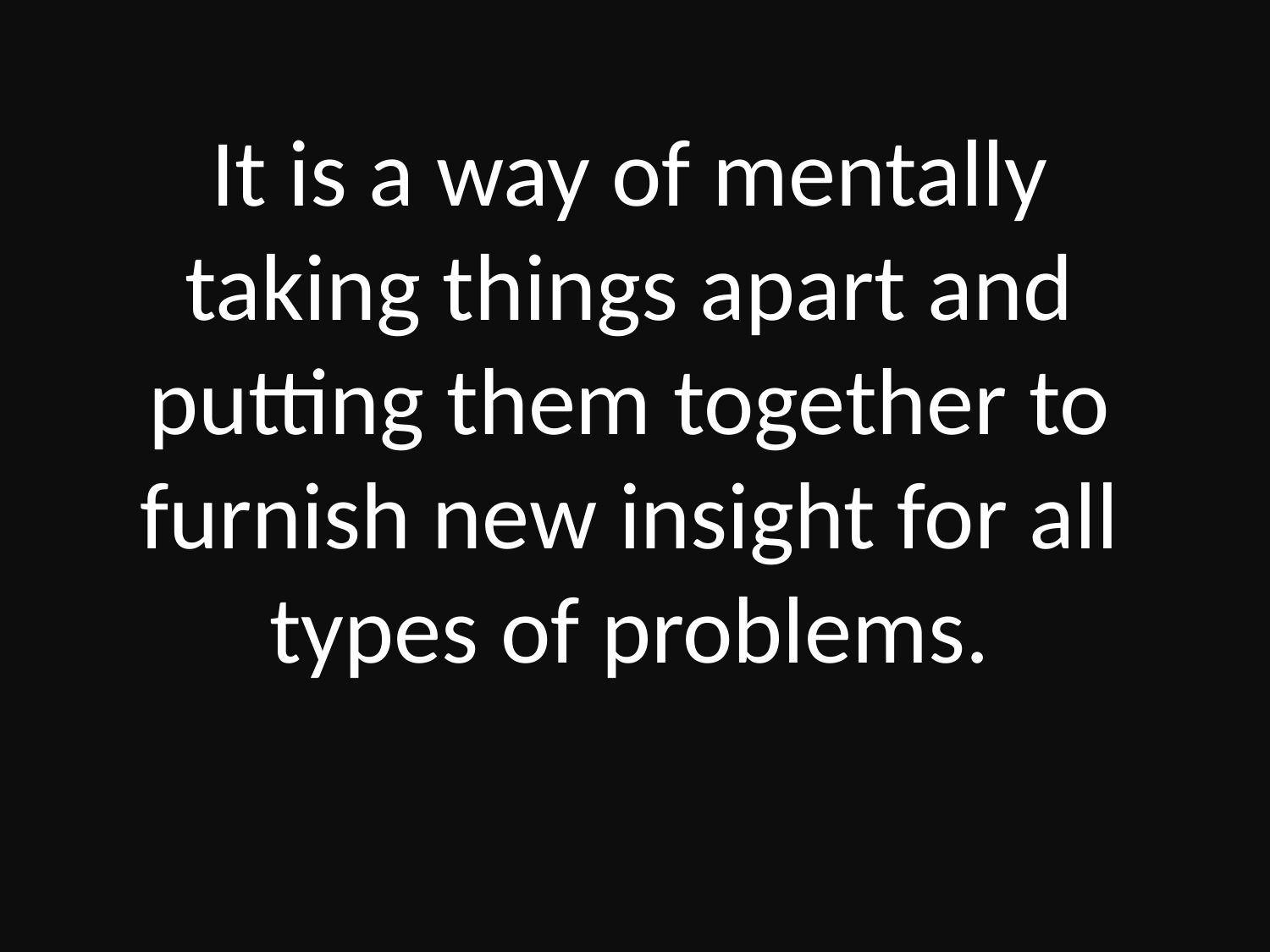

It is a way of mentally taking things apart and putting them together to furnish new insight for all types of problems.